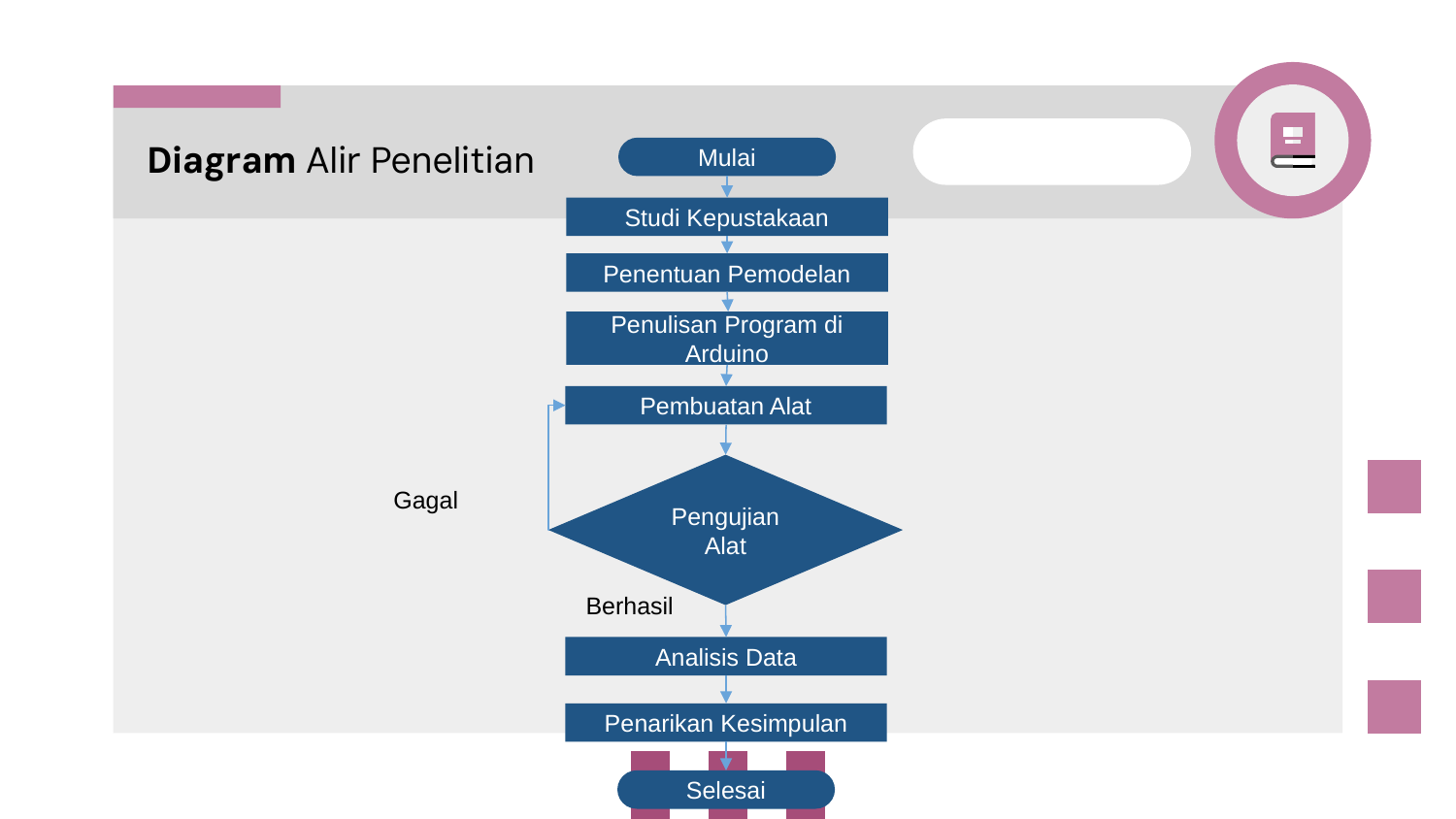

Diagram Alir Penelitian
Mulai
Studi Kepustakaan
Penentuan Pemodelan
Penulisan Program di Arduino
Pembuatan Alat
Pengujian Alat
Gagal
Berhasil
Analisis Data
Penarikan Kesimpulan
Selesai